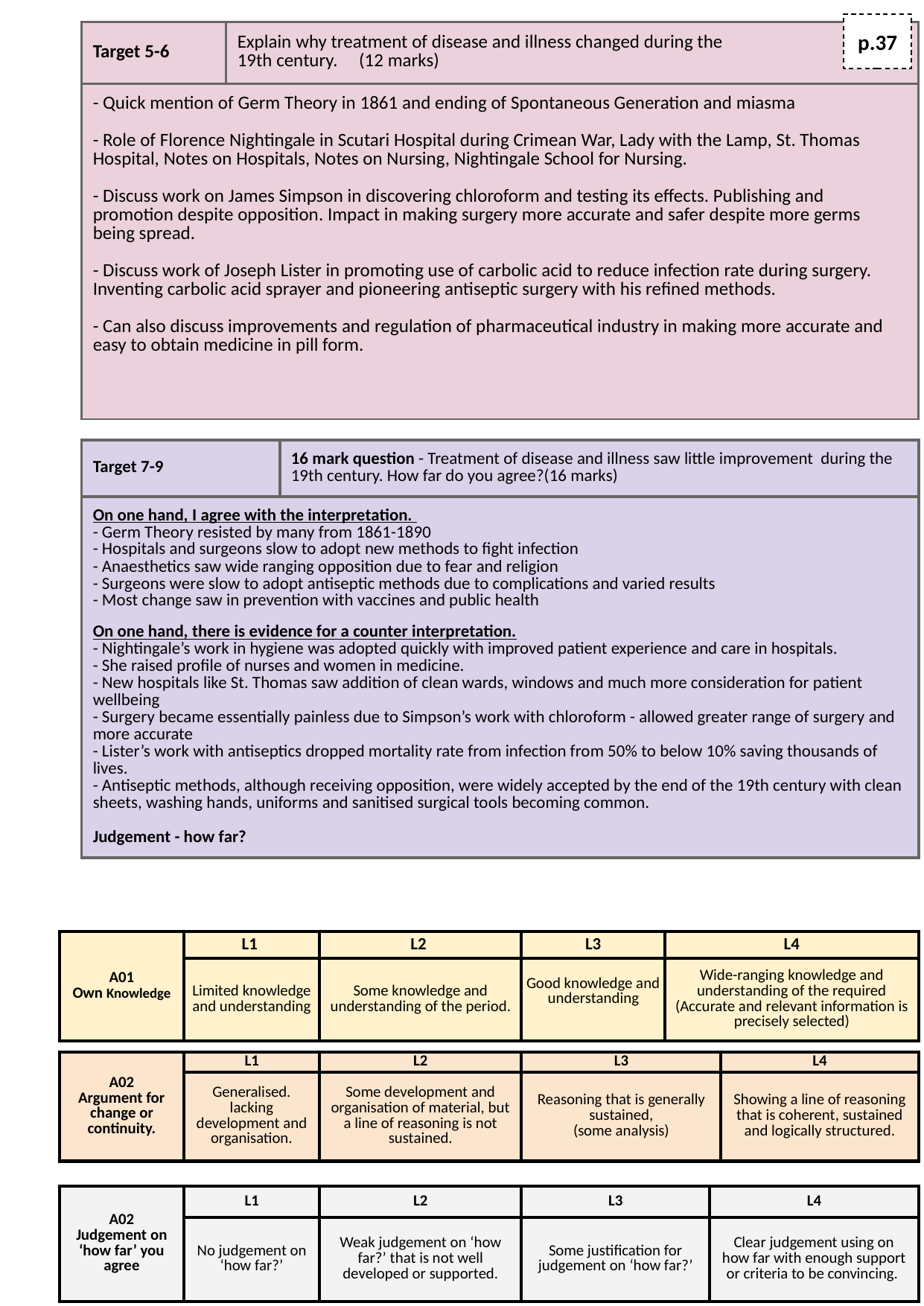

p.37
| Target 5-6 | Explain why treatment of disease and illness changed during the 19th century. (12 marks) |
| --- | --- |
| - Quick mention of Germ Theory in 1861 and ending of Spontaneous Generation and miasma - Role of Florence Nightingale in Scutari Hospital during Crimean War, Lady with the Lamp, St. Thomas Hospital, Notes on Hospitals, Notes on Nursing, Nightingale School for Nursing. - Discuss work on James Simpson in discovering chloroform and testing its effects. Publishing and promotion despite opposition. Impact in making surgery more accurate and safer despite more germs being spread. - Discuss work of Joseph Lister in promoting use of carbolic acid to reduce infection rate during surgery. Inventing carbolic acid sprayer and pioneering antiseptic surgery with his refined methods. - Can also discuss improvements and regulation of pharmaceutical industry in making more accurate and easy to obtain medicine in pill form. |  |
| Target 7-9 | 16 mark question - Treatment of disease and illness saw little improvement during the 19th century. How far do you agree?(16 marks) |
| --- | --- |
| On one hand, I agree with the interpretation. - Germ Theory resisted by many from 1861-1890 - Hospitals and surgeons slow to adopt new methods to fight infection - Anaesthetics saw wide ranging opposition due to fear and religion - Surgeons were slow to adopt antiseptic methods due to complications and varied results - Most change saw in prevention with vaccines and public health On one hand, there is evidence for a counter interpretation. - Nightingale’s work in hygiene was adopted quickly with improved patient experience and care in hospitals. - She raised profile of nurses and women in medicine. - New hospitals like St. Thomas saw addition of clean wards, windows and much more consideration for patient wellbeing - Surgery became essentially painless due to Simpson’s work with chloroform - allowed greater range of surgery and more accurate - Lister’s work with antiseptics dropped mortality rate from infection from 50% to below 10% saving thousands of lives. - Antiseptic methods, although receiving opposition, were widely accepted by the end of the 19th century with clean sheets, washing hands, uniforms and sanitised surgical tools becoming common. Judgement - how far? |  |
| A01 Own Knowledge | L1 | L2 | L3 | L4 |
| --- | --- | --- | --- | --- |
|  | Limited knowledge and understanding | Some knowledge and understanding of the period. | Good knowledge and understanding | Wide-ranging knowledge and understanding of the required (Accurate and relevant information is precisely selected) |
| A02 Argument for change or continuity. | L1 | L2 | L3 | L4 |
| --- | --- | --- | --- | --- |
|  | Generalised. lacking development and organisation. | Some development and organisation of material, but a line of reasoning is not sustained. | Reasoning that is generally sustained, (some analysis) | Showing a line of reasoning that is coherent, sustained and logically structured. |
| A02 Judgement on ‘how far’ you agree | L1 | L2 | L3 | L4 |
| --- | --- | --- | --- | --- |
|  | No judgement on ‘how far?’ | Weak judgement on ‘how far?’ that is not well developed or supported. | Some justification for judgement on ‘how far?’ | Clear judgement using on how far with enough support or criteria to be convincing. |